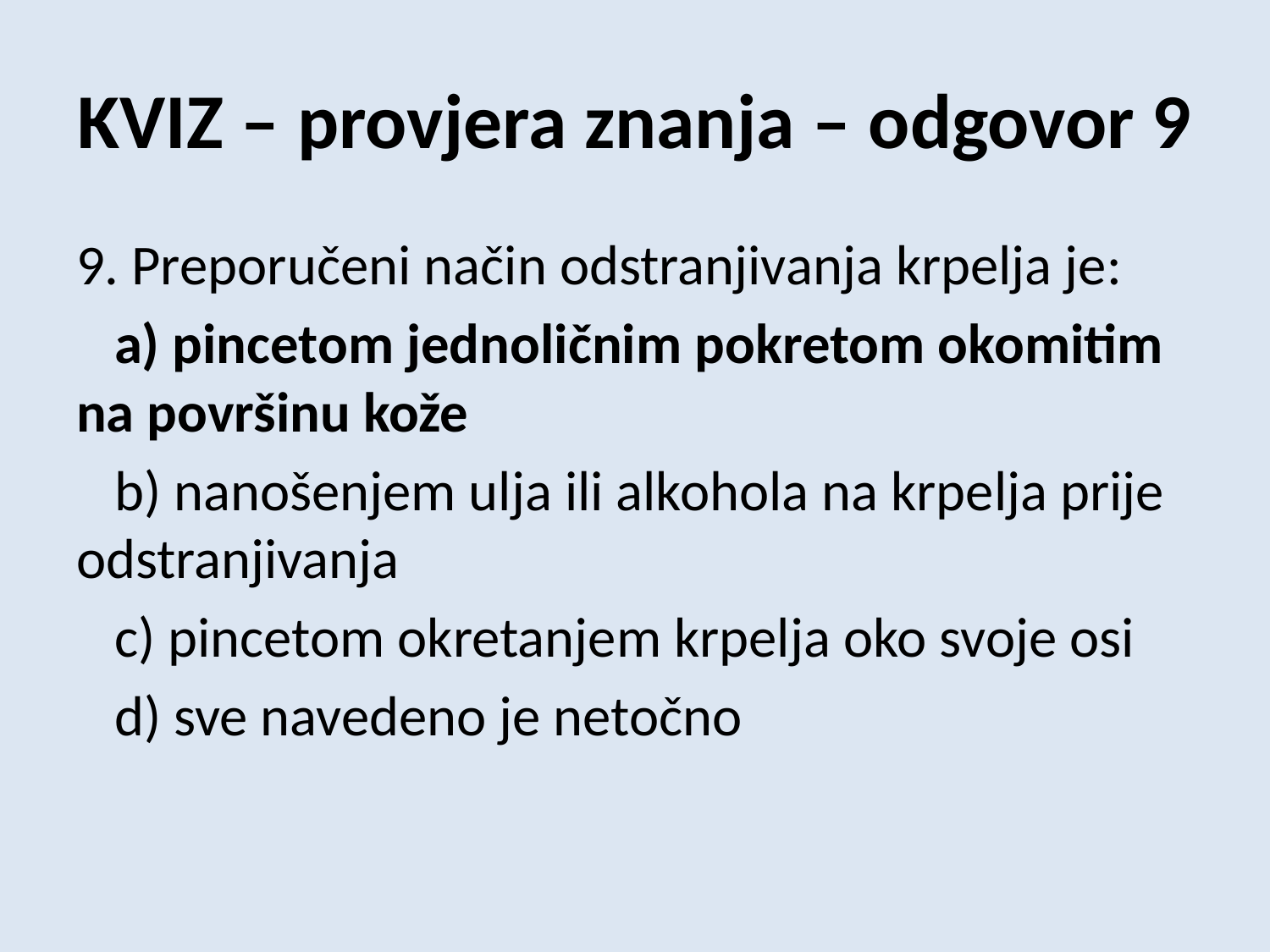

# KVIZ – provjera znanja – odgovor 9
9. Preporučeni način odstranjivanja krpelja je:
   a) pincetom jednoličnim pokretom okomitim na površinu kože
   b) nanošenjem ulja ili alkohola na krpelja prije odstranjivanja
   c) pincetom okretanjem krpelja oko svoje osi
   d) sve navedeno je netočno